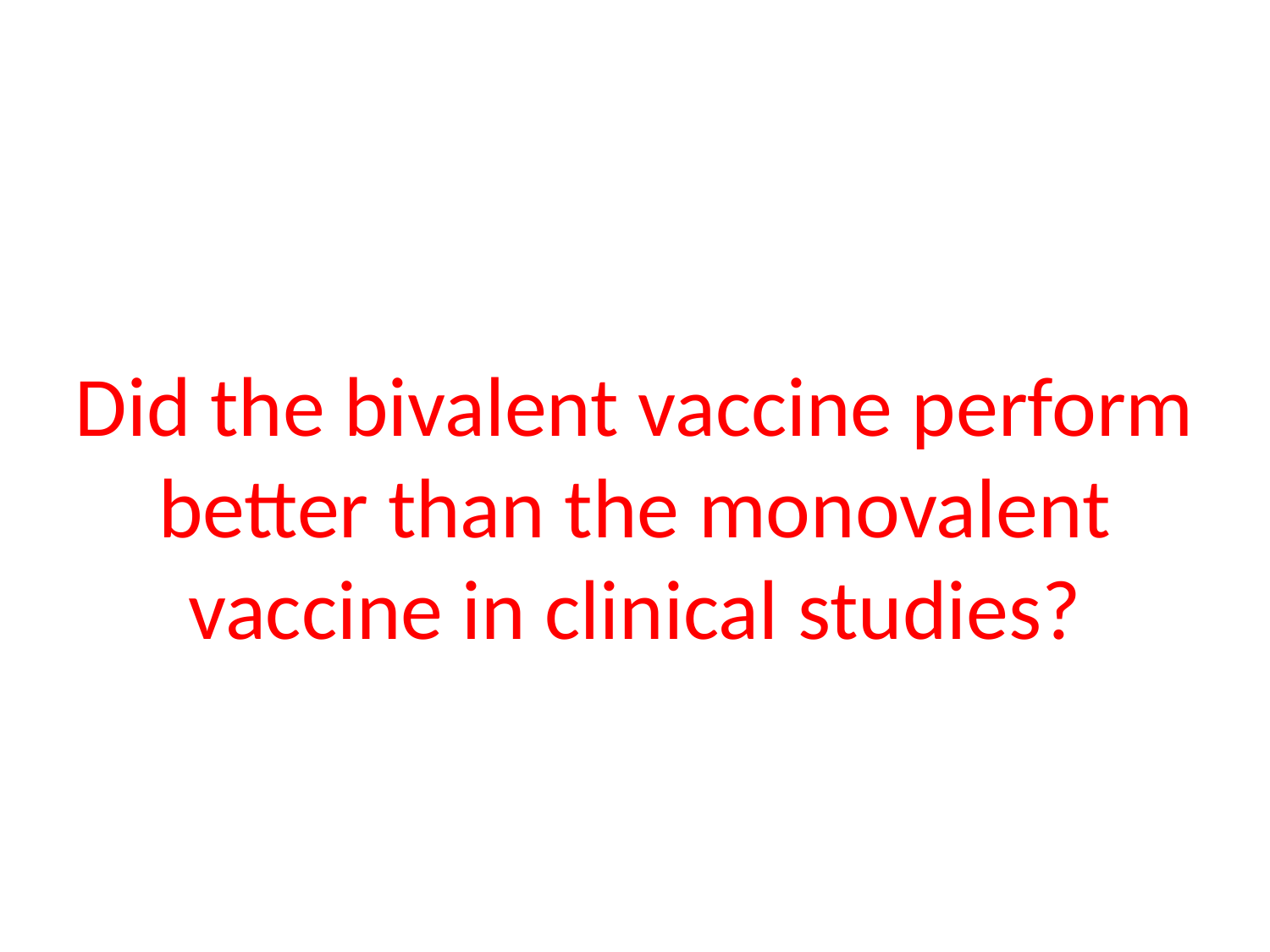

#

Did the bivalent vaccine perform better than the monovalent vaccine in clinical studies?